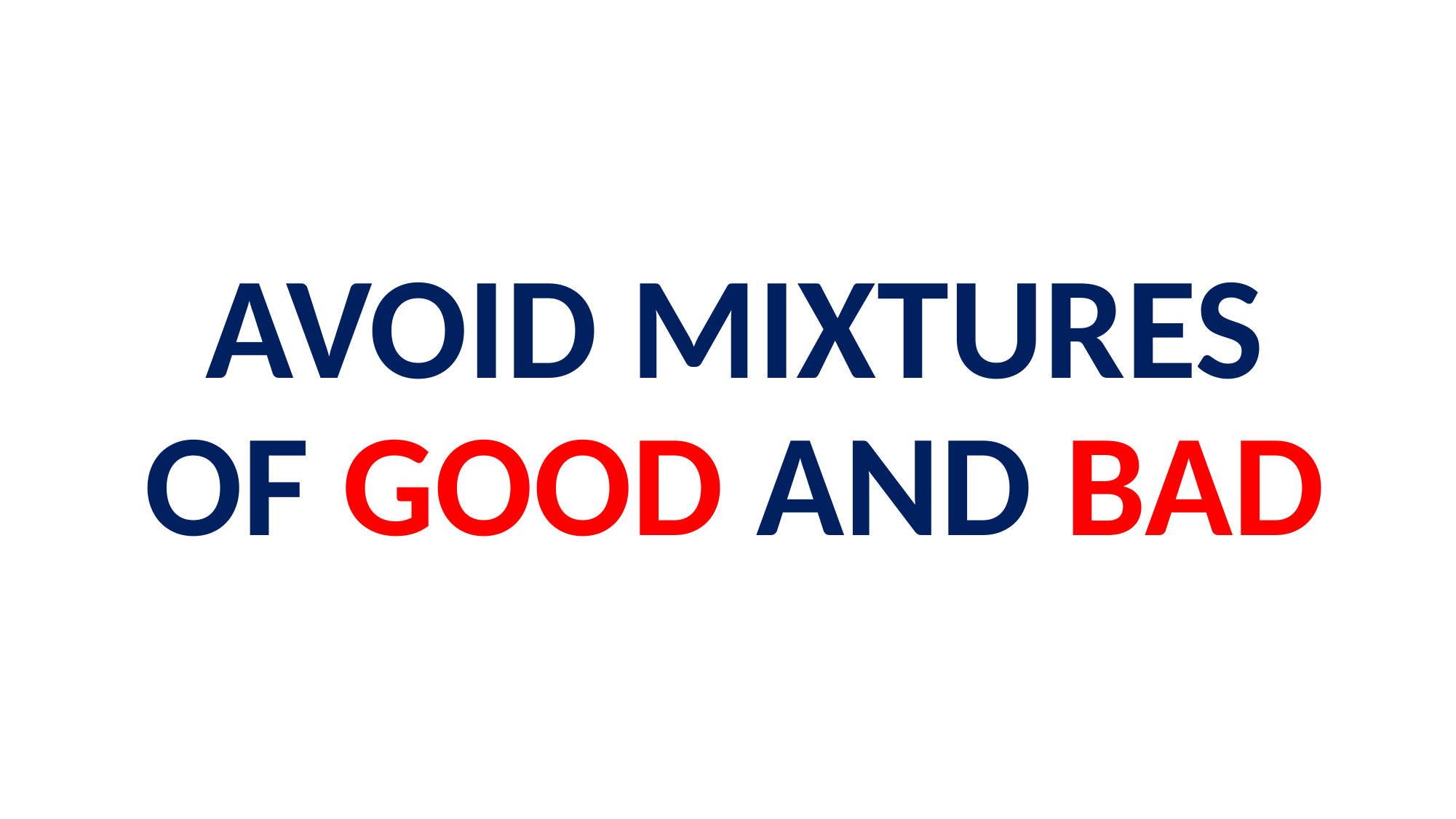

# AVOID MIXTURES OF GOOD AND BAD